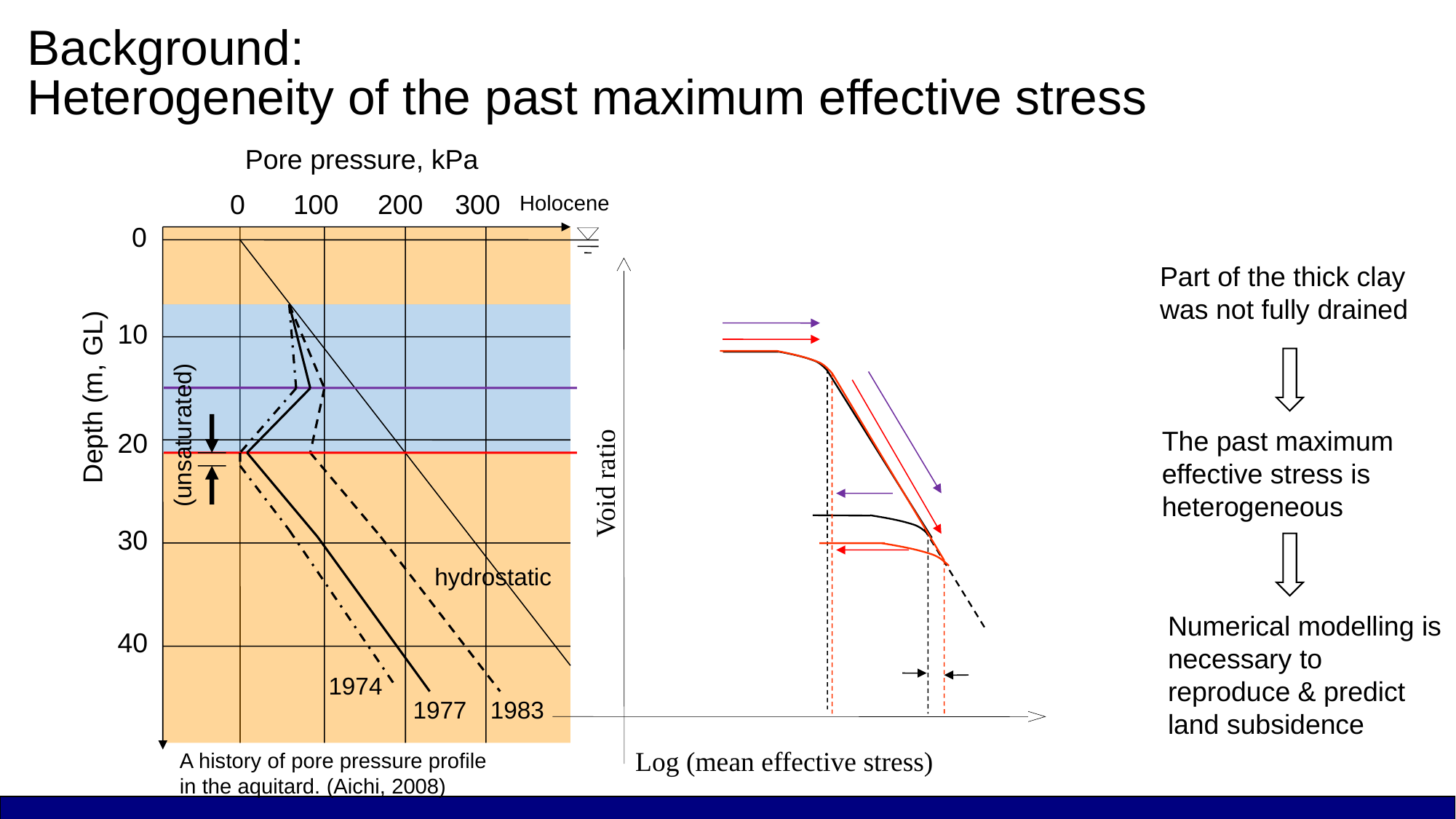

# Background: Heterogeneity of the past maximum effective stress
Pore pressure, kPa
0
100
200
300
0

Void ratio

Log (mean effective stress)

1974

(unsaturated)

1977

1983
10

Depth (m, GL)

20

30

hydrostatic
40

A history of pore pressure profile
in the aquitard. (Aichi, 2008)
Holocene
Part of the thick clay was not fully drained

The past maximum effective stress is heterogeneous

Numerical modelling is necessary to reproduce & predict  land subsidence